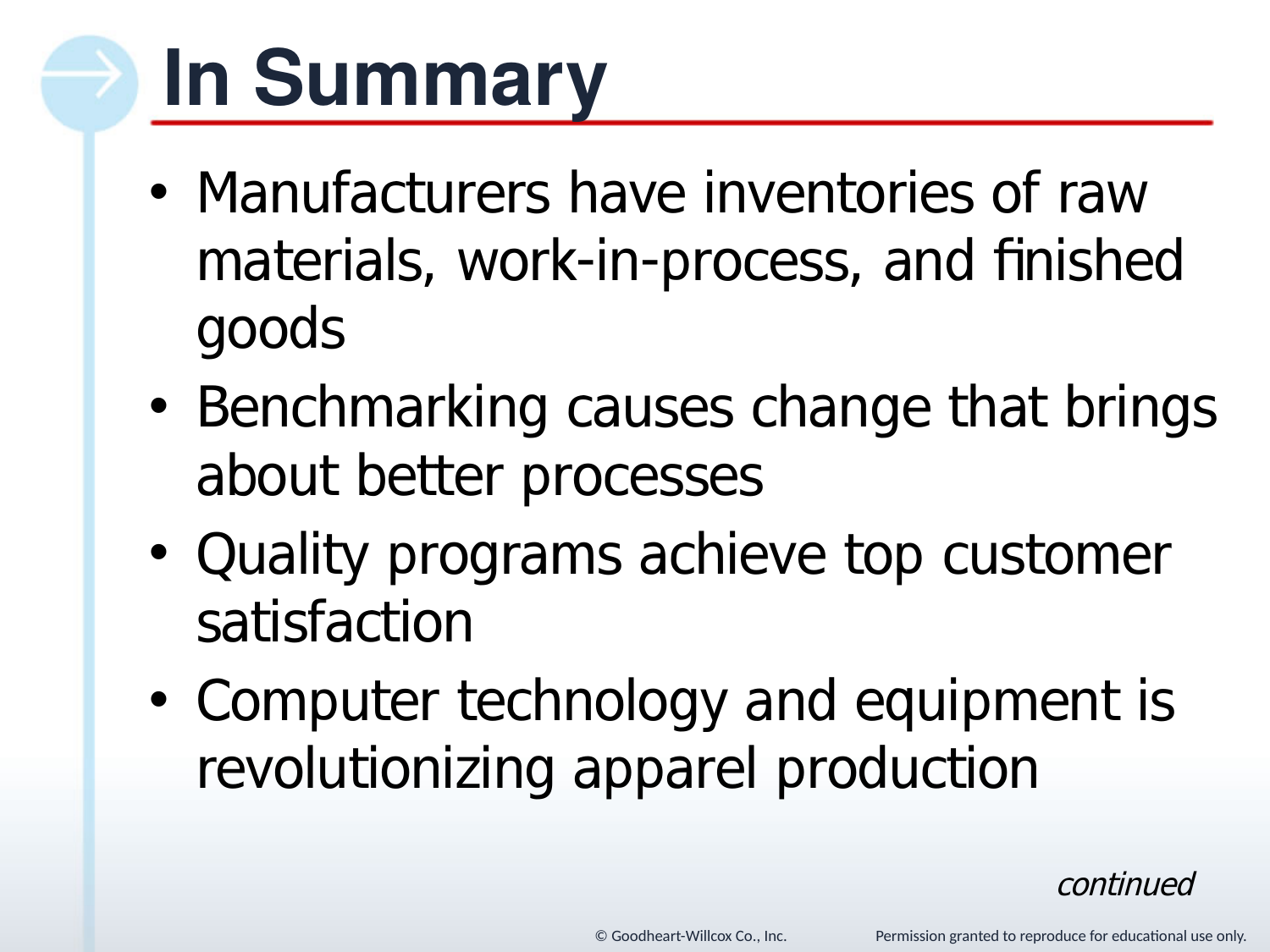

# In Summary
Manufacturers have inventories of raw materials, work-in-process, and finished goods
Benchmarking causes change that brings about better processes
Quality programs achieve top customer satisfaction
Computer technology and equipment is revolutionizing apparel production
continued